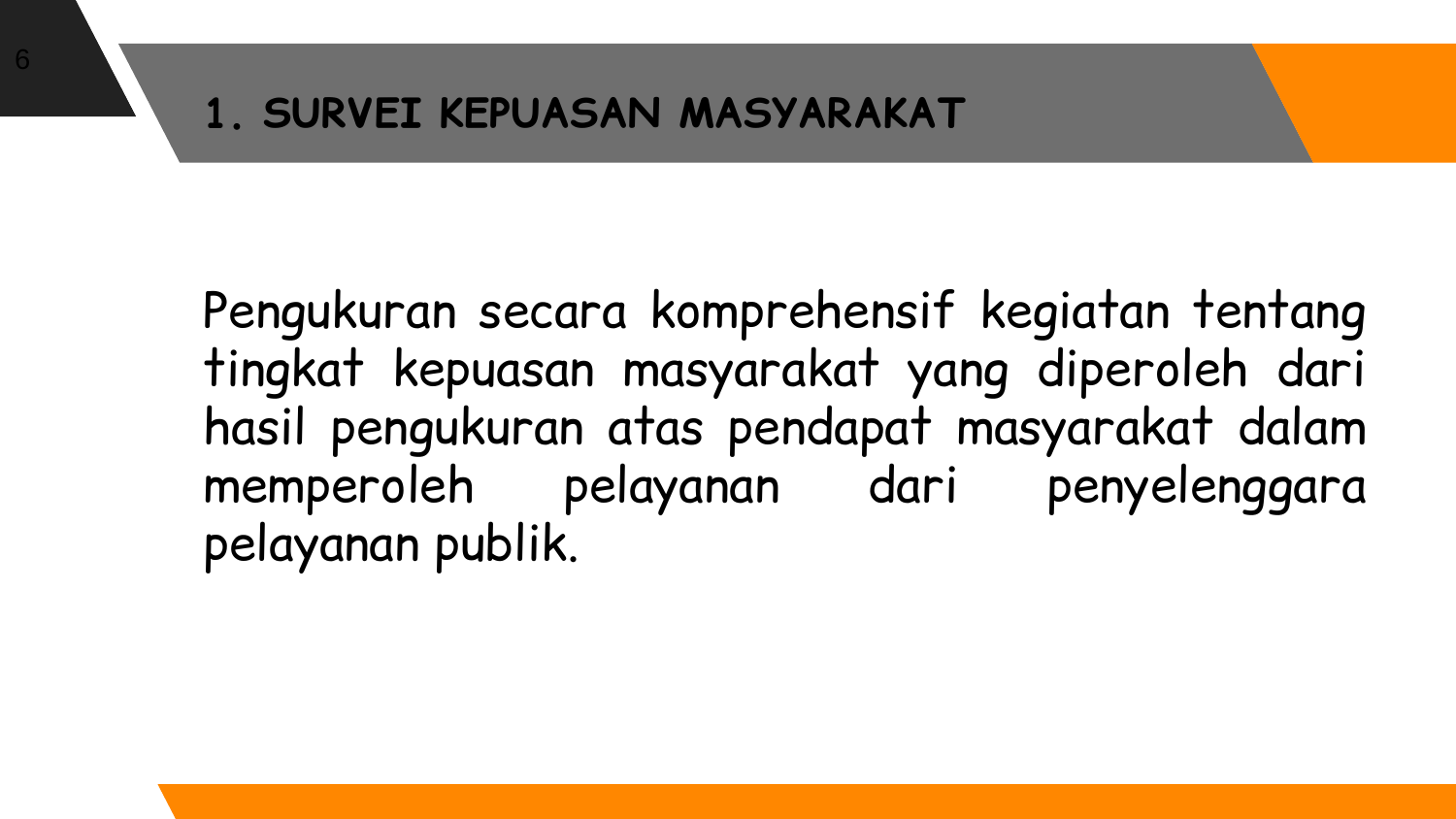

6
1. SURVEI KEPUASAN MASYARAKAT
Pengukuran secara komprehensif kegiatan tentang tingkat kepuasan masyarakat yang diperoleh dari hasil pengukuran atas pendapat masyarakat dalam memperoleh pelayanan dari penyelenggara pelayanan publik.